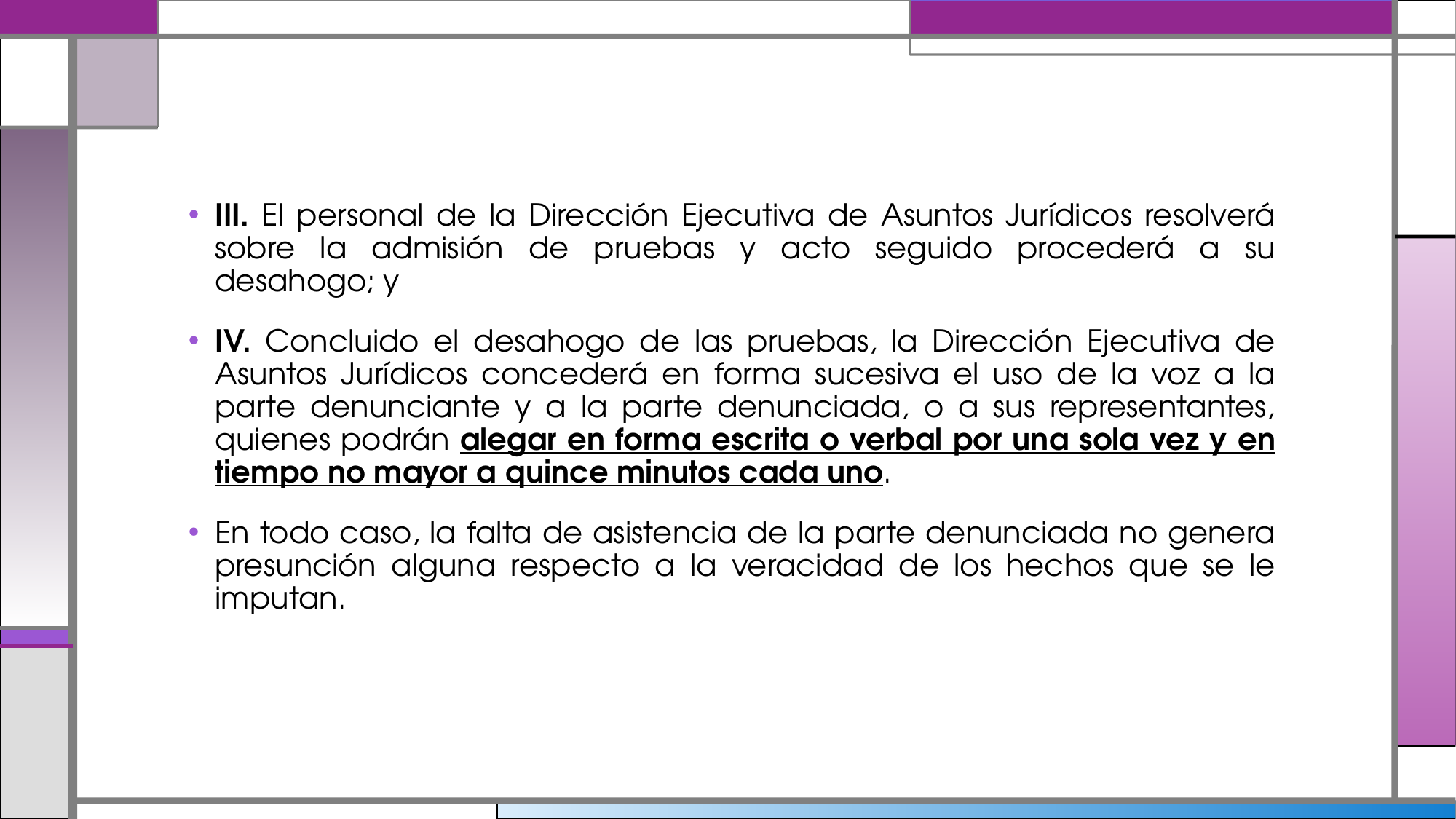

III. El personal de la Dirección Ejecutiva de Asuntos Jurídicos resolverá sobre la admisión de pruebas y acto seguido procederá a su desahogo; y
IV. Concluido el desahogo de las pruebas, la Dirección Ejecutiva de Asuntos Jurídicos concederá en forma sucesiva el uso de la voz a la parte denunciante y a la parte denunciada, o a sus representantes, quienes podrán alegar en forma escrita o verbal por una sola vez y en tiempo no mayor a quince minutos cada uno.
En todo caso, la falta de asistencia de la parte denunciada no genera presunción alguna respecto a la veracidad de los hechos que se le imputan.